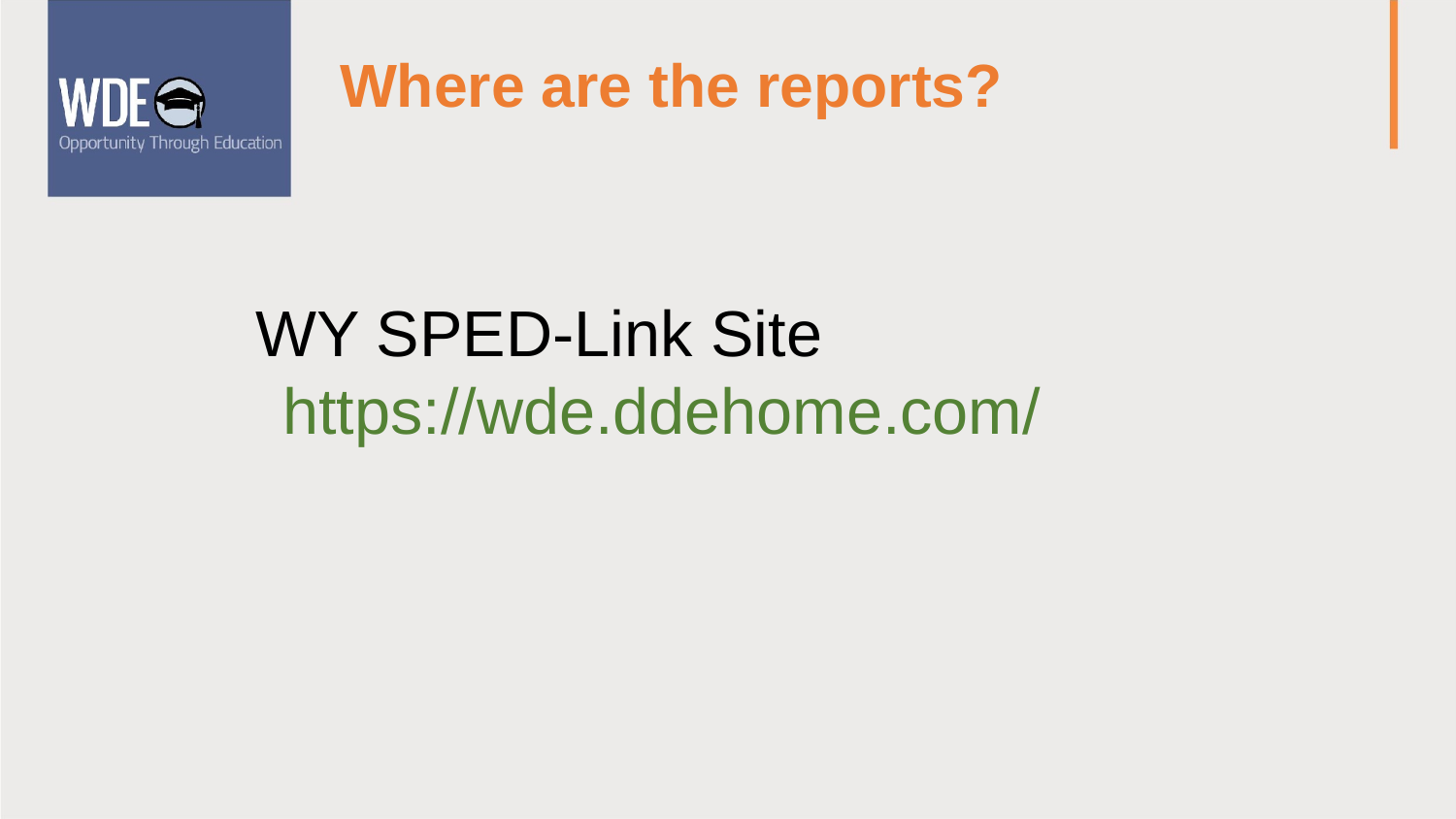

Where are the reports?
WY SPED-Link Site
https://wde.ddehome.com/